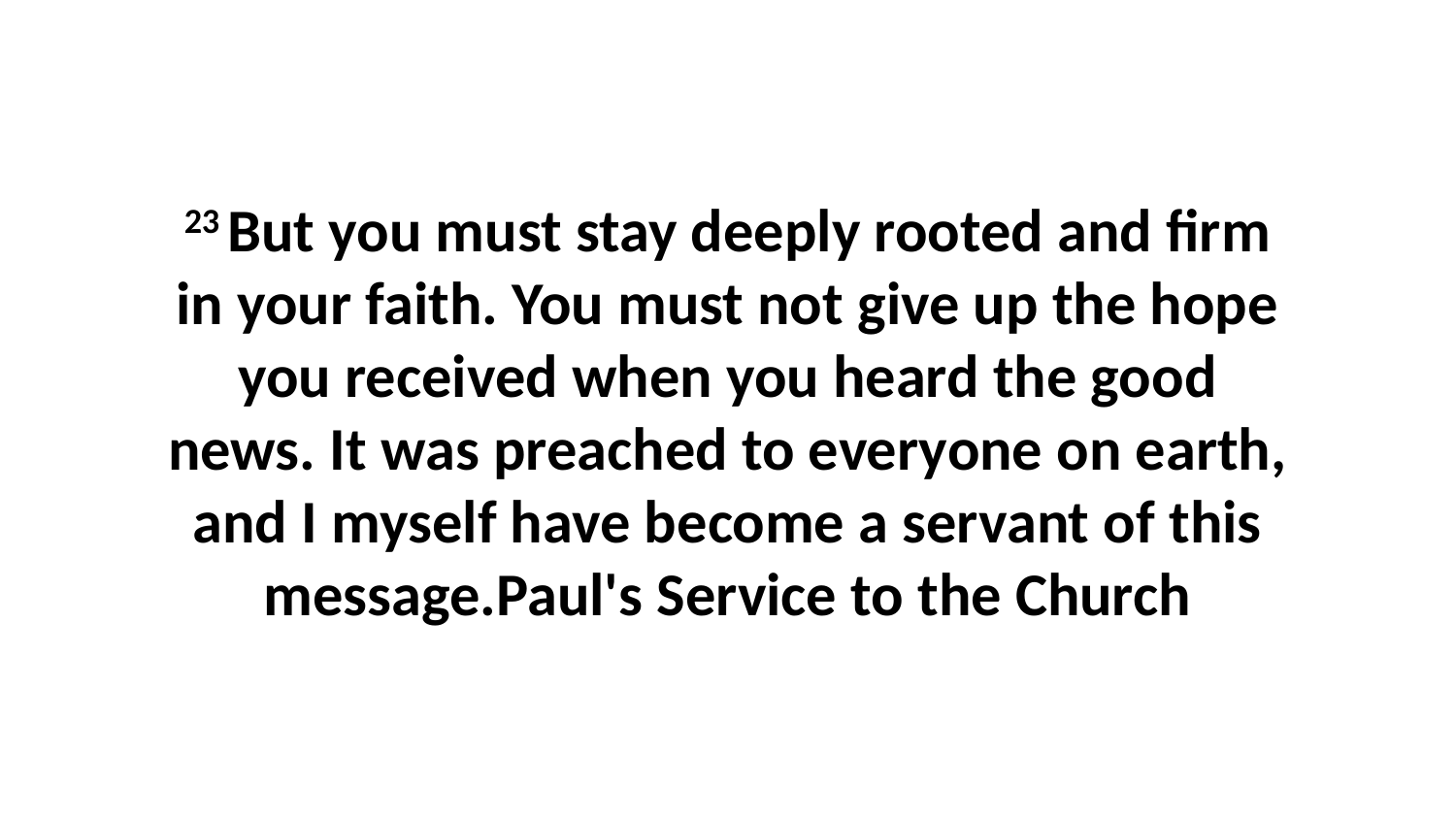

23 But you must stay deeply rooted and firm in your faith. You must not give up the hope you received when you heard the good news. It was preached to everyone on earth, and I myself have become a servant of this message.Paul's Service to the Church